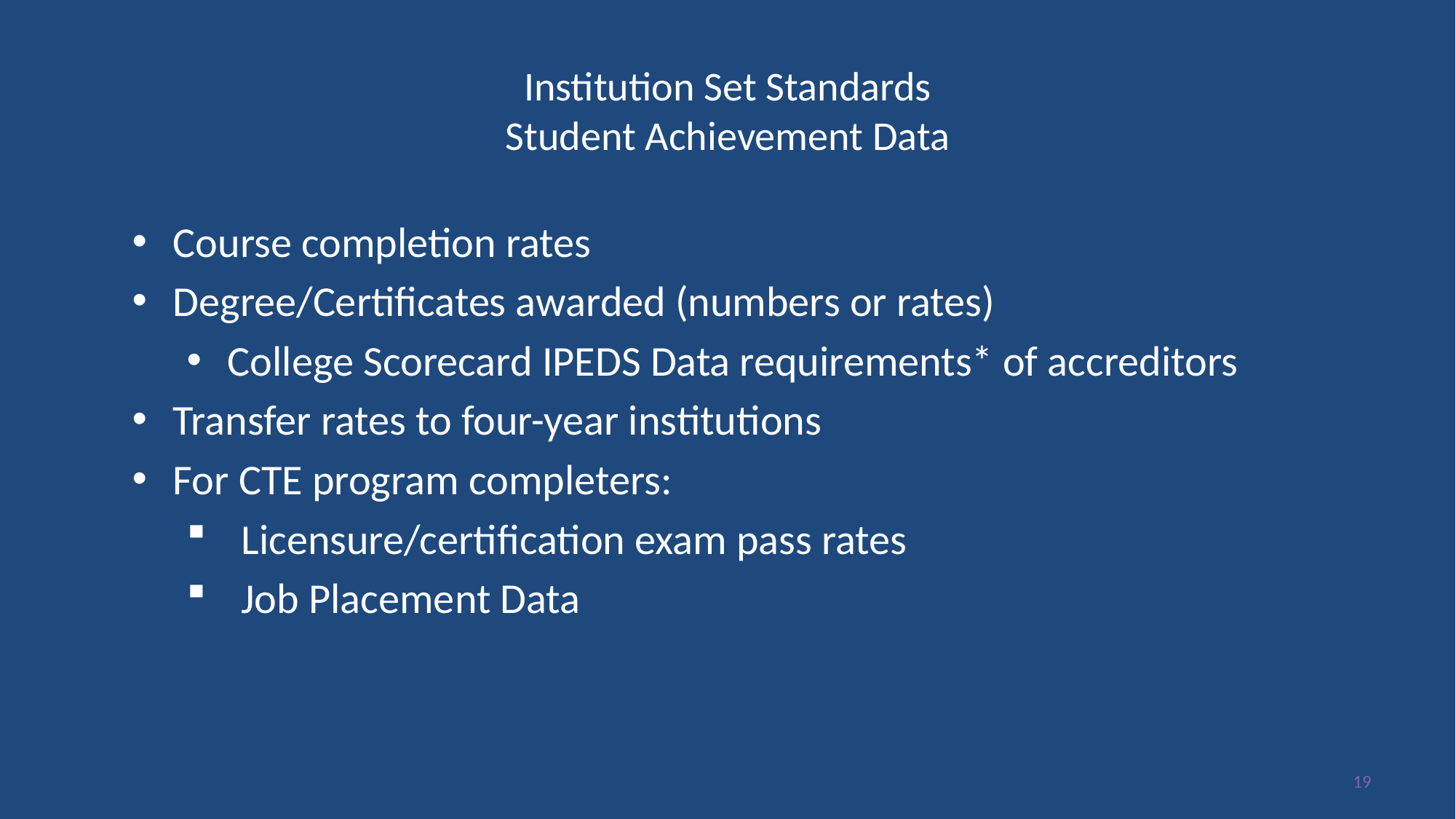

# Institution Set Standards Student Achievement Data
Course completion rates
Degree/Certificates awarded (numbers or rates)
College Scorecard IPEDS Data requirements* of accreditors
Transfer rates to four-year institutions
For CTE program completers:
Licensure/certification exam pass rates
Job Placement Data
19